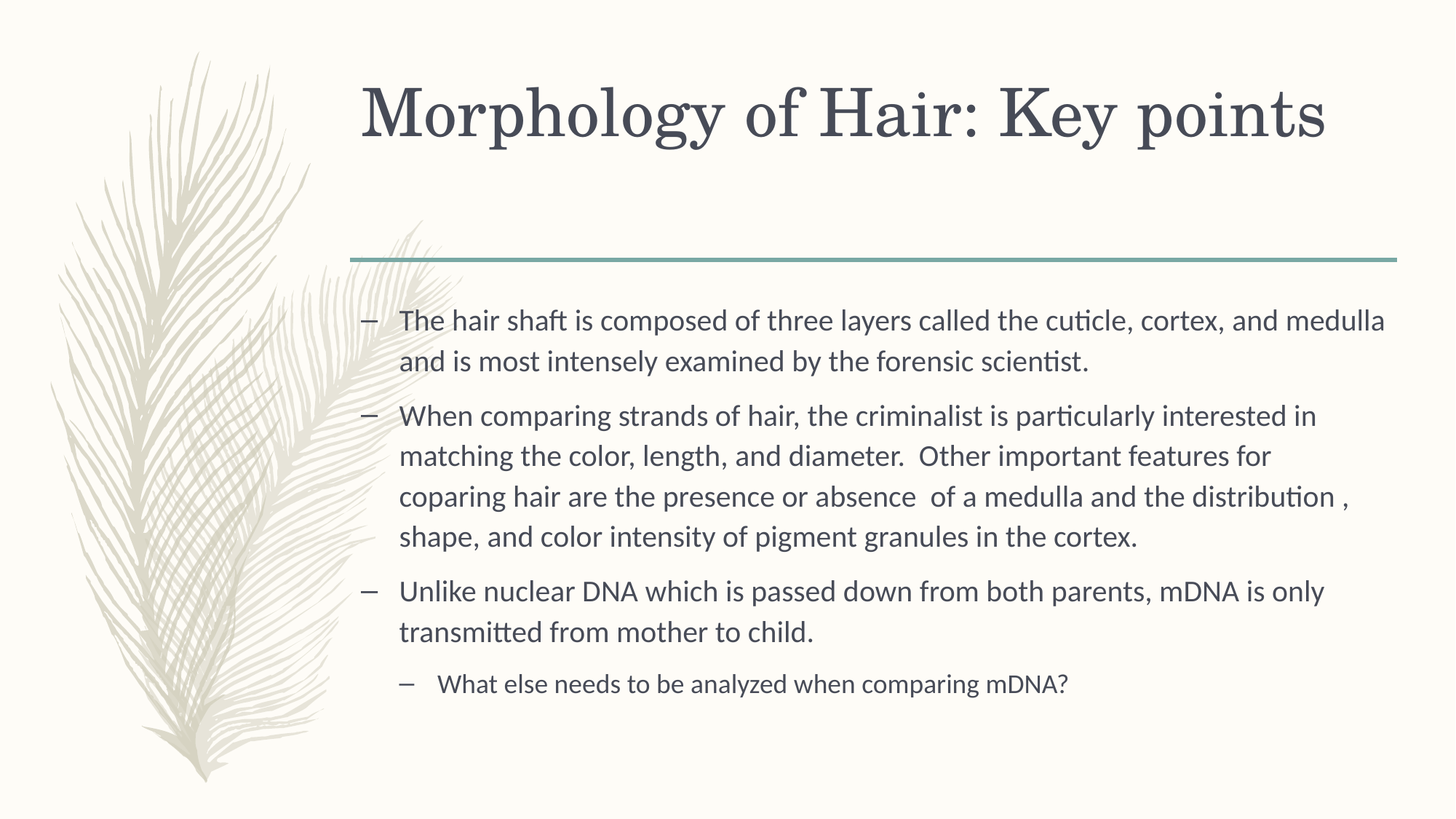

# Morphology of Hair: Key points
The hair shaft is composed of three layers called the cuticle, cortex, and medulla and is most intensely examined by the forensic scientist.
When comparing strands of hair, the criminalist is particularly interested in matching the color, length, and diameter.  Other important features for coparing hair are the presence or absence  of a medulla and the distribution , shape, and color intensity of pigment granules in the cortex.
Unlike nuclear DNA which is passed down from both parents, mDNA is only transmitted from mother to child.
What else needs to be analyzed when comparing mDNA?